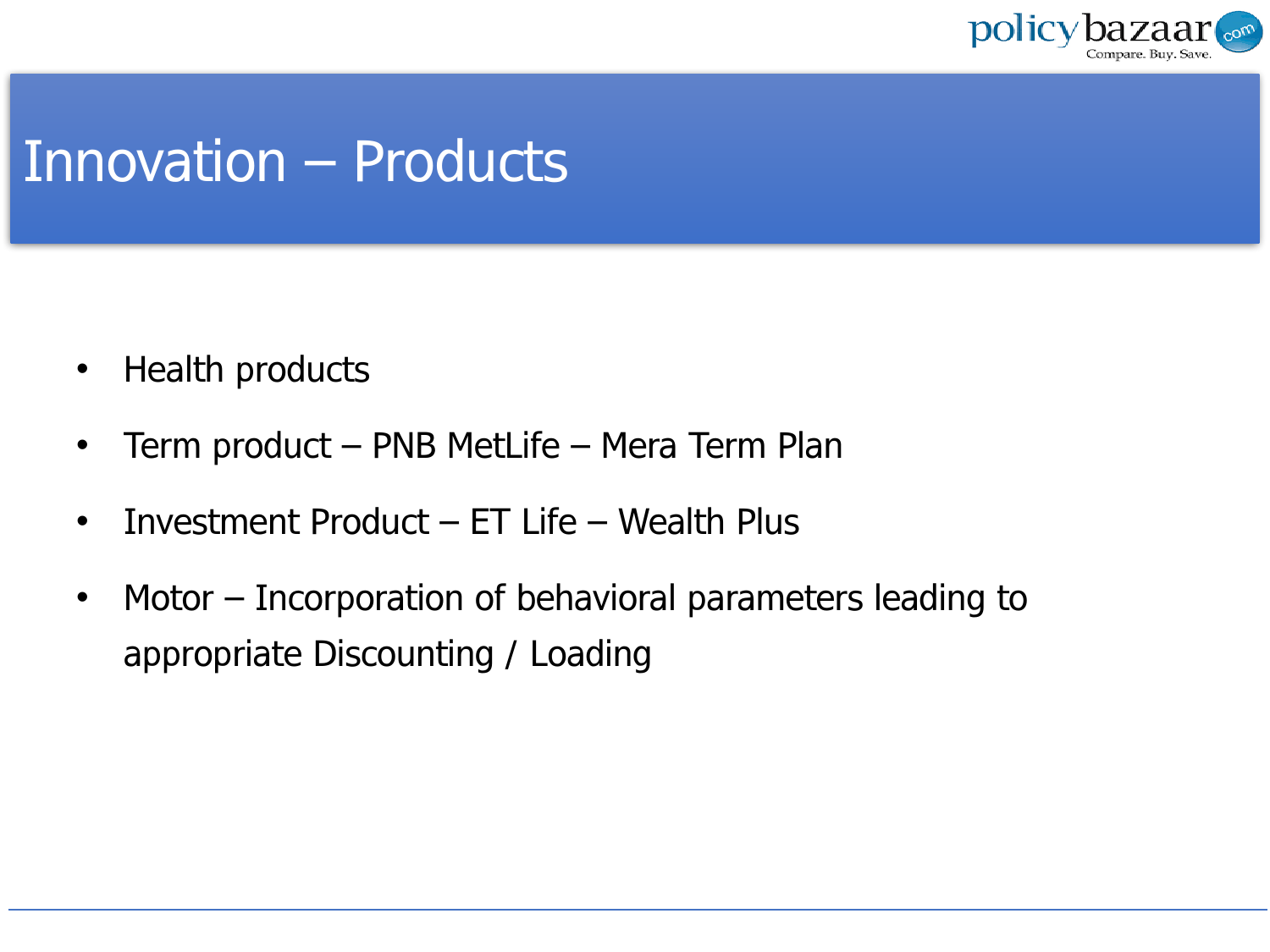

Innovation – Products
Health products
Term product – PNB MetLife – Mera Term Plan
Investment Product – ET Life – Wealth Plus
Motor – Incorporation of behavioral parameters leading to appropriate Discounting / Loading